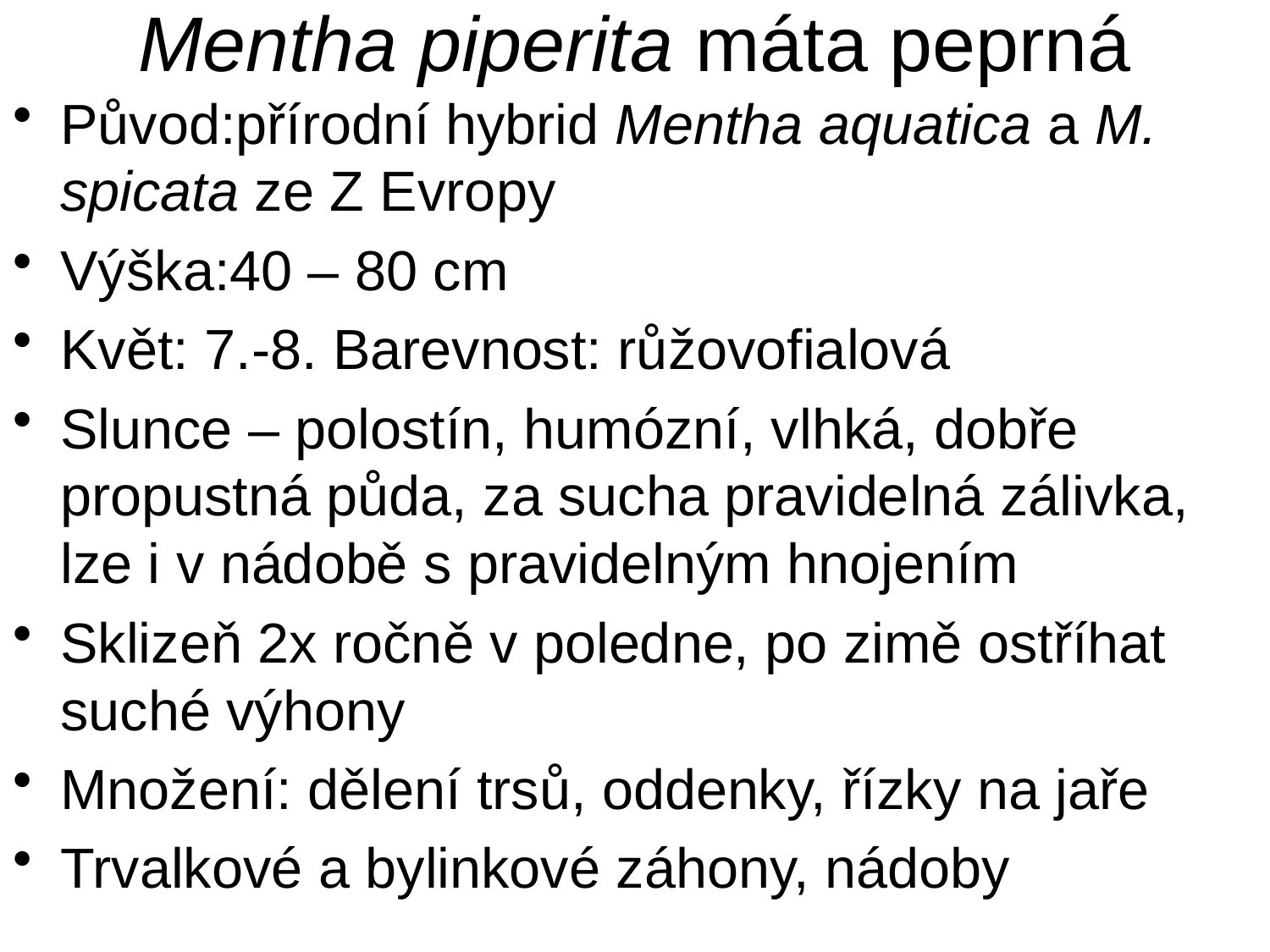

# Mentha piperita máta peprná
Původ:přírodní hybrid Mentha aquatica a M. spicata ze Z Evropy
Výška:40 – 80 cm
Květ: 7.-8. Barevnost: růžovofialová
Slunce – polostín, humózní, vlhká, dobře propustná půda, za sucha pravidelná zálivka, lze i v nádobě s pravidelným hnojením
Sklizeň 2x ročně v poledne, po zimě ostříhat suché výhony
Množení: dělení trsů, oddenky, řízky na jaře
Trvalkové a bylinkové záhony, nádoby